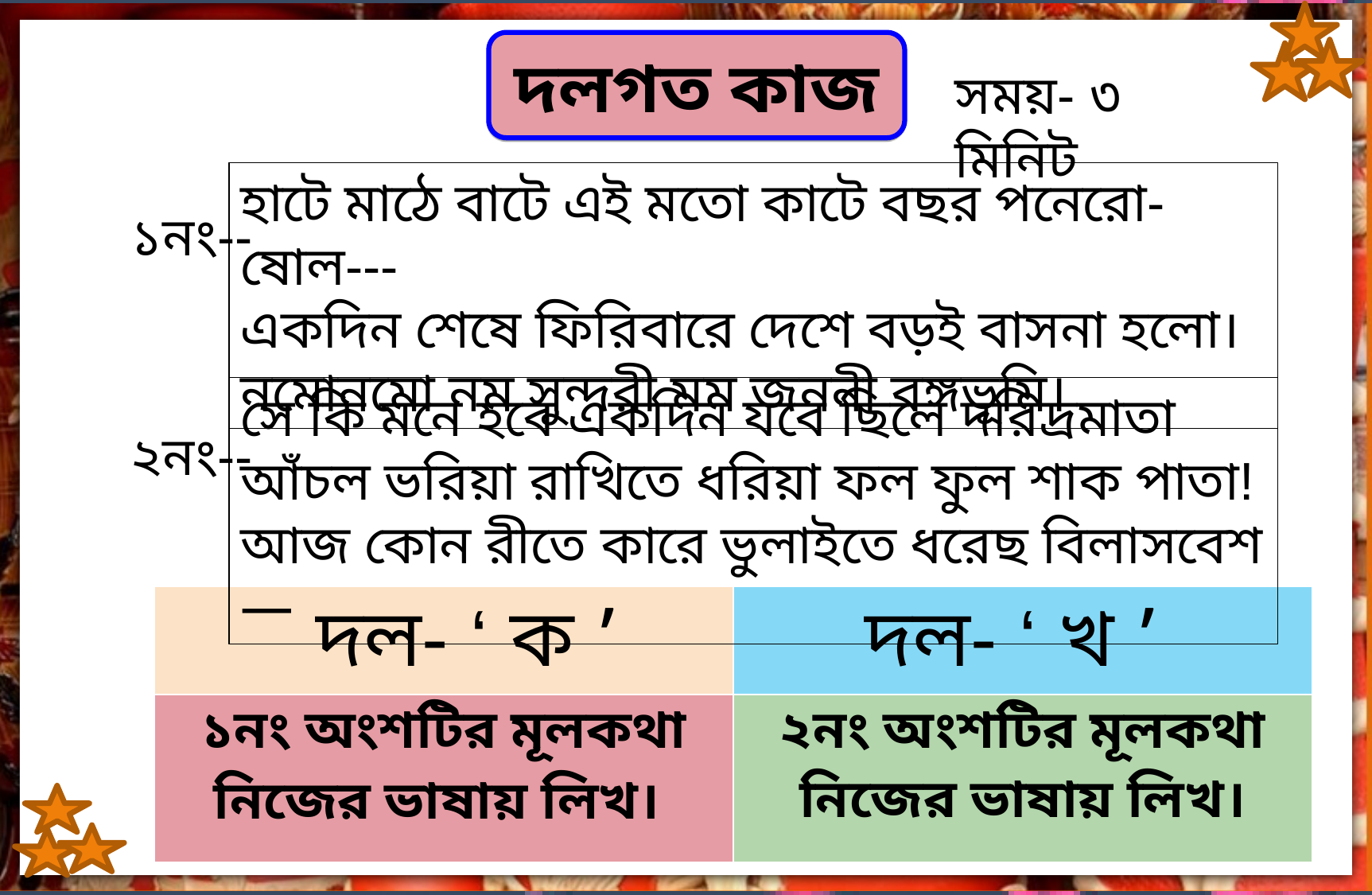

দলগত কাজ
সময়- ৩ মিনিট
হাটে মাঠে বাটে এই মতো কাটে বছর পনেরো-ষোল---
একদিন শেষে ফিরিবারে দেশে বড়ই বাসনা হলো।
নমোনমো নম সুন্দরী মম জননী বঙ্গভূমি।
১নং--
সে কি মনে হবে একদিন যবে ছিলে দরিদ্রমাতা
আঁচল ভরিয়া রাখিতে ধরিয়া ফল ফুল শাক পাতা!
আজ কোন রীতে কারে ভুলাইতে ধরেছ বিলাসবেশ—
২নং--
| দল- ‘ ক ’ | দল- ‘ খ ’ |
| --- | --- |
| ১নং অংশটির মূলকথা নিজের ভাষায় লিখ। | ২নং অংশটির মূলকথা নিজের ভাষায় লিখ। |